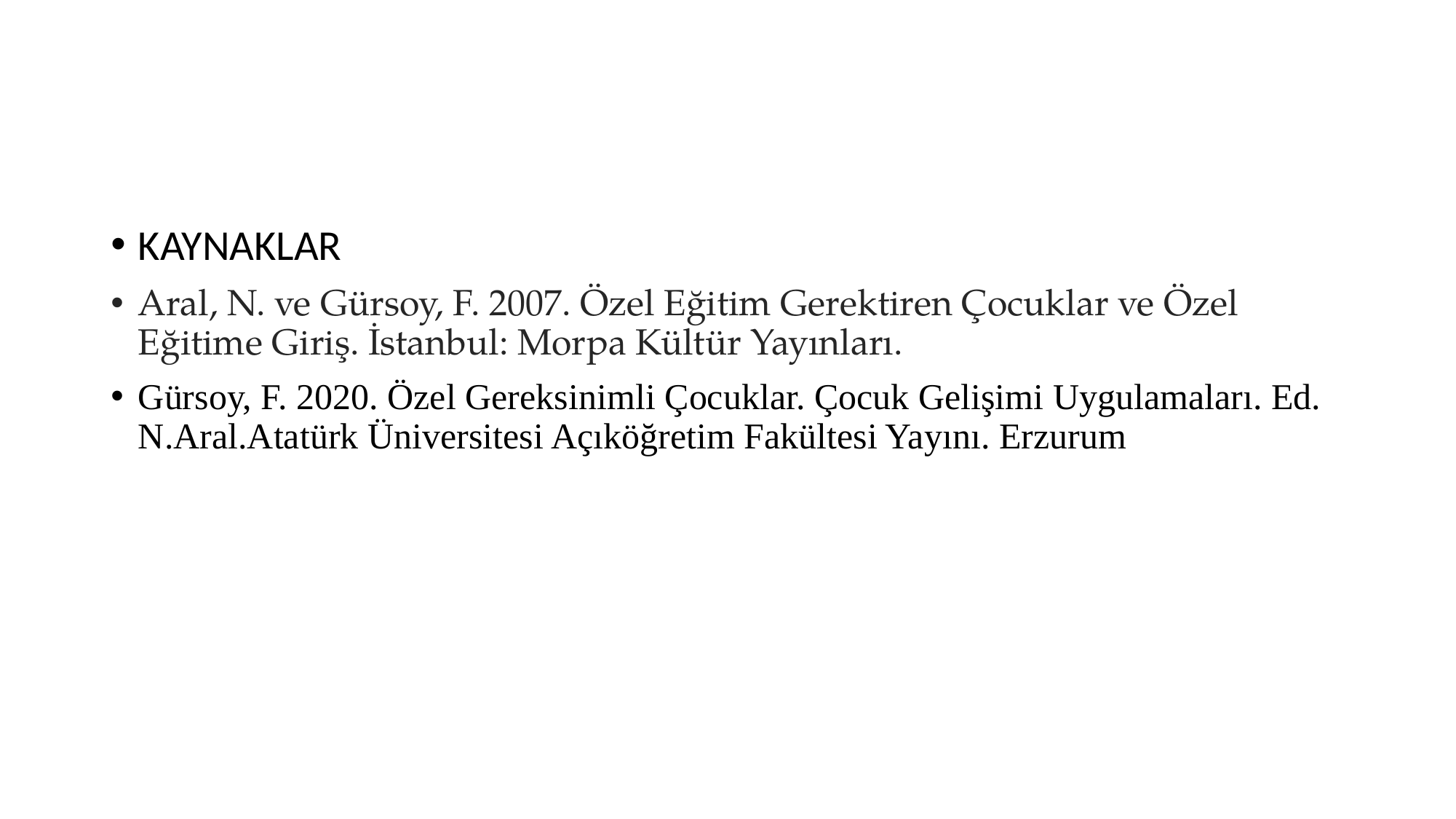

#
KAYNAKLAR
Aral, N. ve Gürsoy, F. 2007. Özel Eğitim Gerektiren Çocuklar ve Özel Eğitime Giriş. İstanbul: Morpa Kültür Yayınları.
Gürsoy, F. 2020. Özel Gereksinimli Çocuklar. Çocuk Gelişimi Uygulamaları. Ed. N.Aral.Atatürk Üniversitesi Açıköğretim Fakültesi Yayını. Erzurum